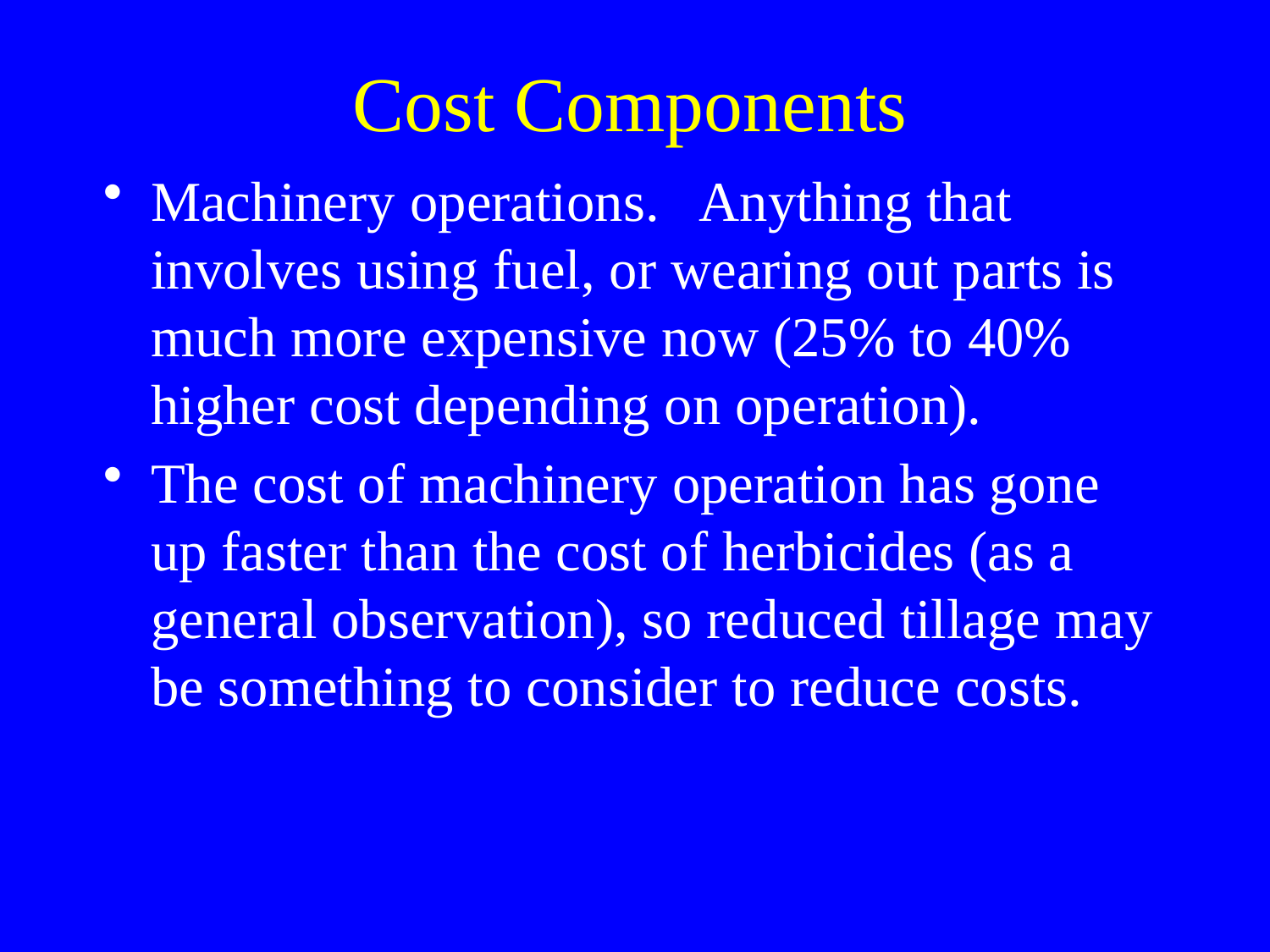

# Cost Components
Machinery operations.   Anything that involves using fuel, or wearing out parts is much more expensive now (25% to 40%  higher cost depending on operation).
The cost of machinery operation has gone up faster than the cost of herbicides (as a general observation), so reduced tillage may be something to consider to reduce costs.